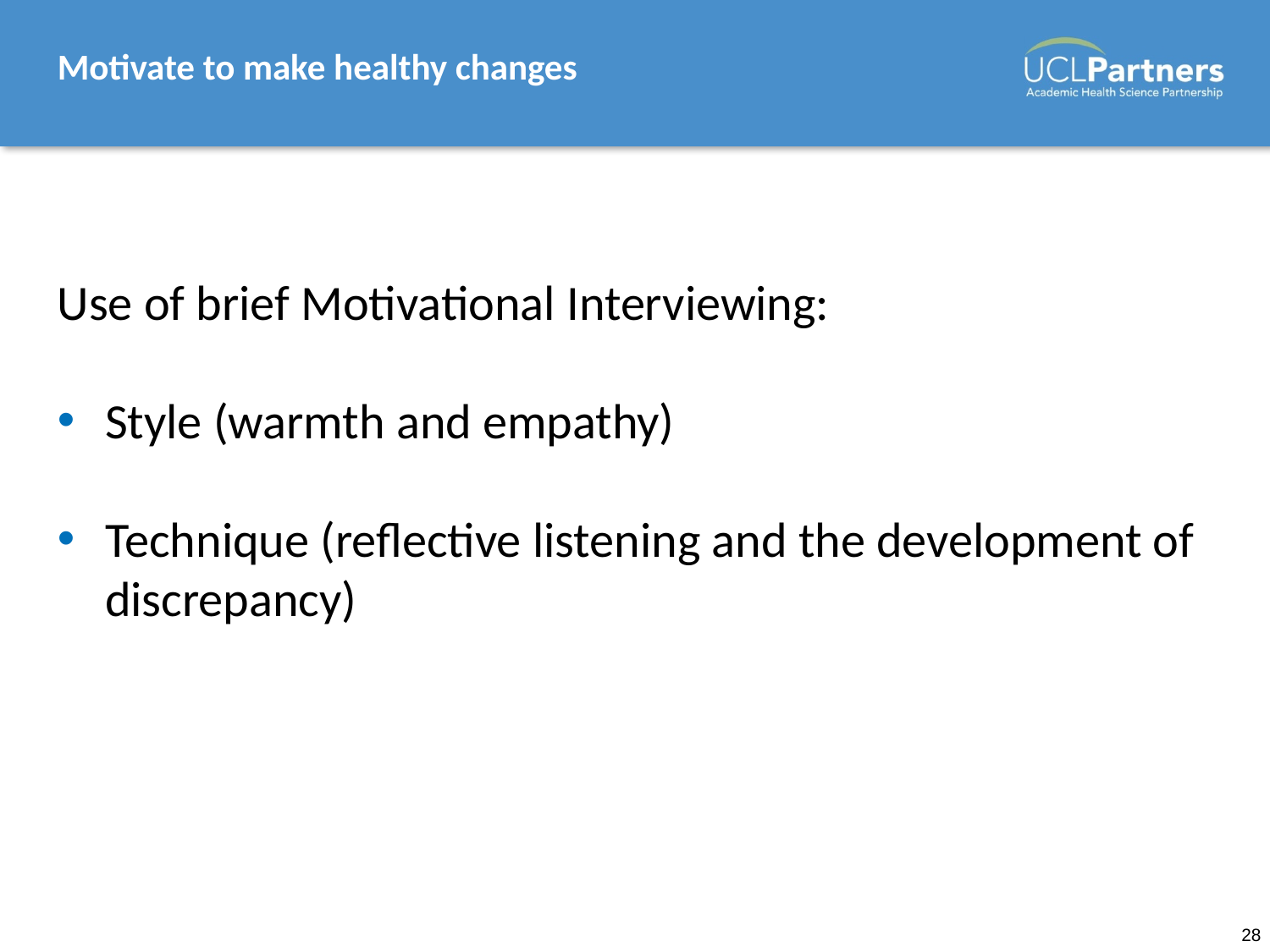

# Motivate to make healthy changes
Use of brief Motivational Interviewing:

Style (warmth and empathy)

Technique (reflective listening and the development of discrepancy)
28